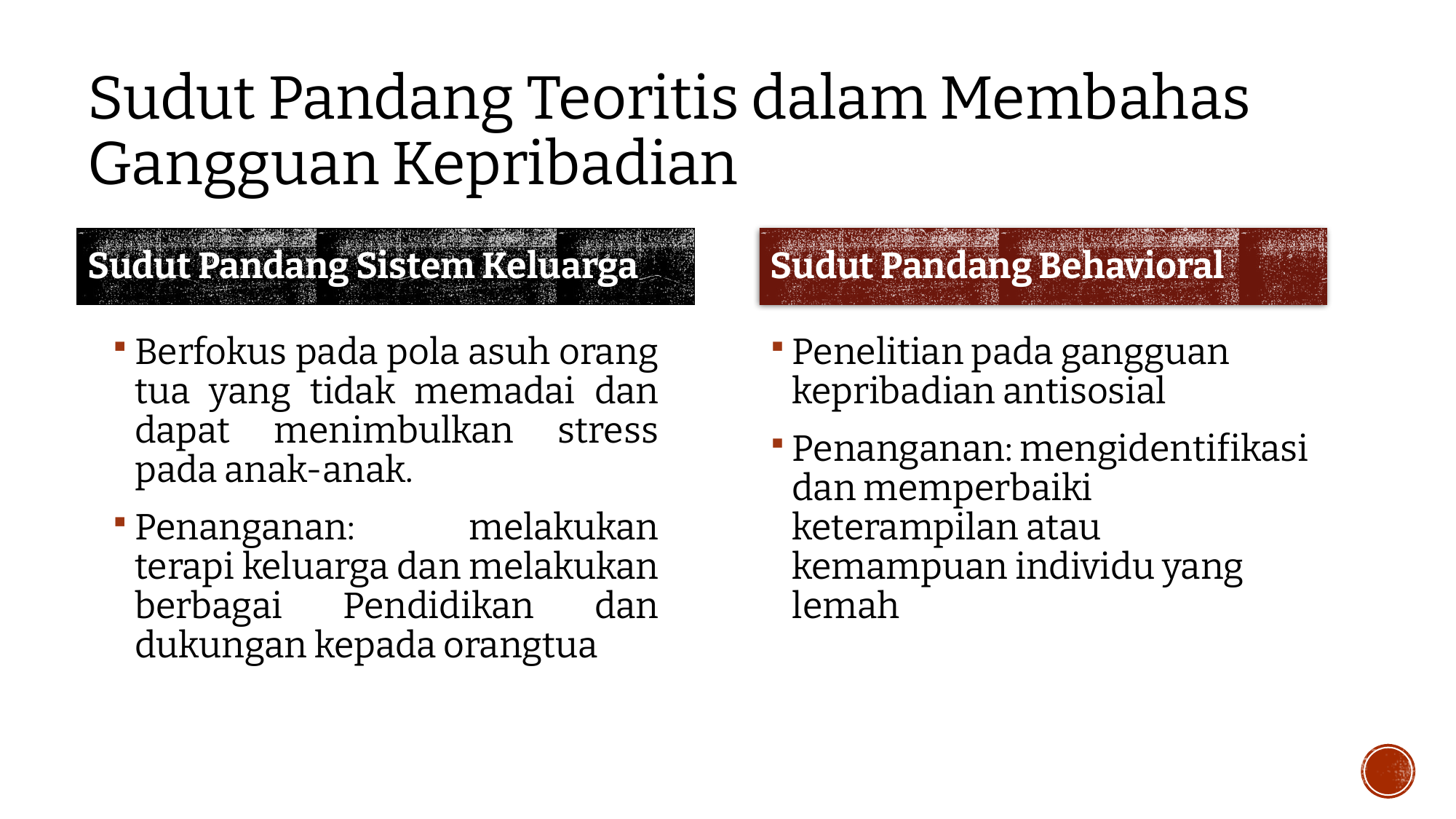

# Sudut Pandang Teoritis dalam Membahas Gangguan Kepribadian
Sudut Pandang Sistem Keluarga
Sudut Pandang Behavioral
Berfokus pada pola asuh orang tua yang tidak memadai dan dapat menimbulkan stress pada anak-anak.
Penanganan: melakukan terapi keluarga dan melakukan berbagai Pendidikan dan dukungan kepada orangtua
Penelitian pada gangguan kepribadian antisosial
Penanganan: mengidentifikasi dan memperbaiki keterampilan atau kemampuan individu yang lemah